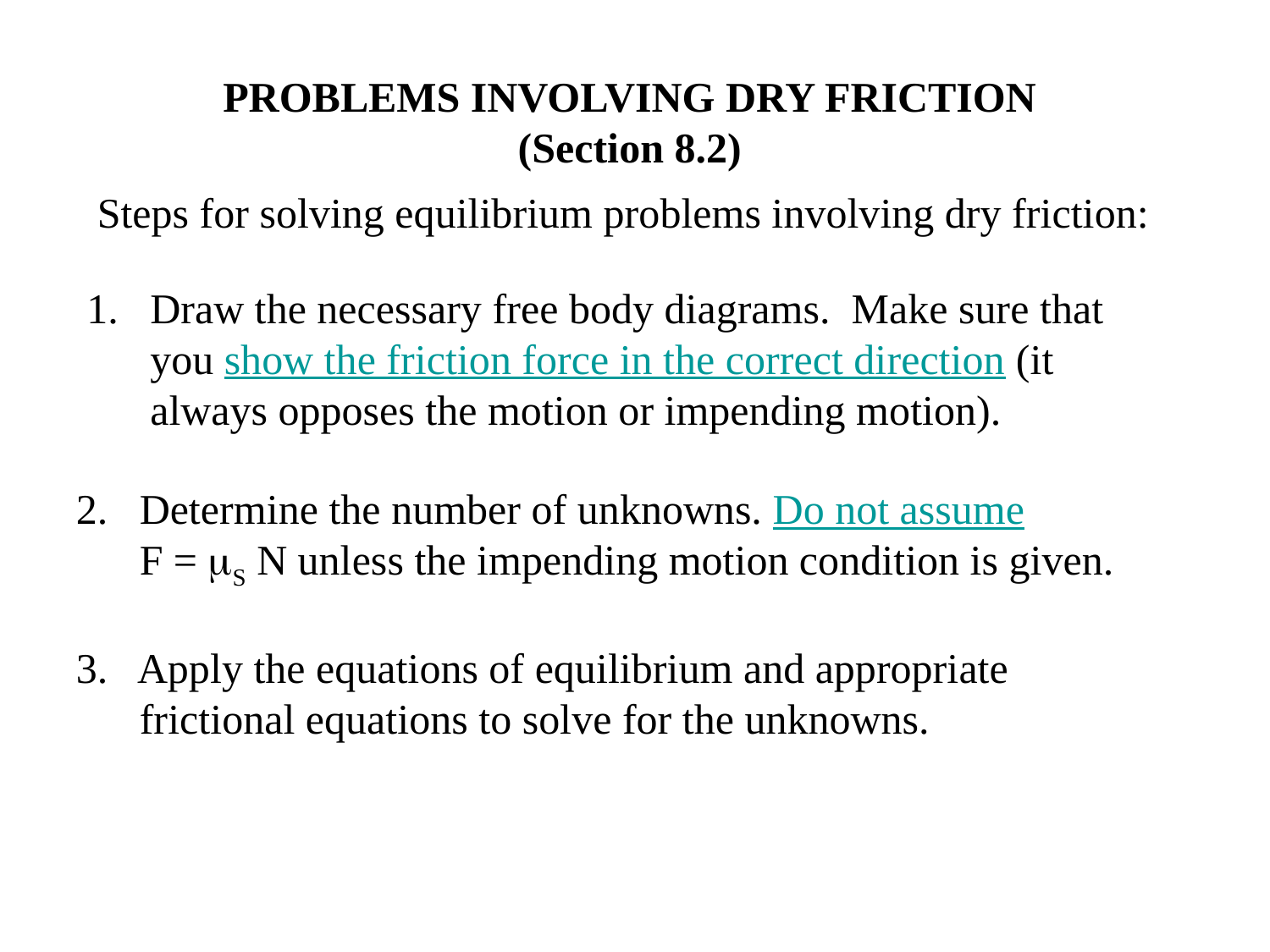

PROBLEMS INVOLVING DRY FRICTION (Section 8.2)
Steps for solving equilibrium problems involving dry friction:
1.   Draw the necessary free body diagrams.  Make sure that you show the friction force in the correct direction (it always opposes the motion or impending motion).
2.   Determine the number of unknowns. Do not assume           F = μS N unless the impending motion condition is given.
3.   Apply the equations of equilibrium and appropriate frictional equations to solve for the unknowns.